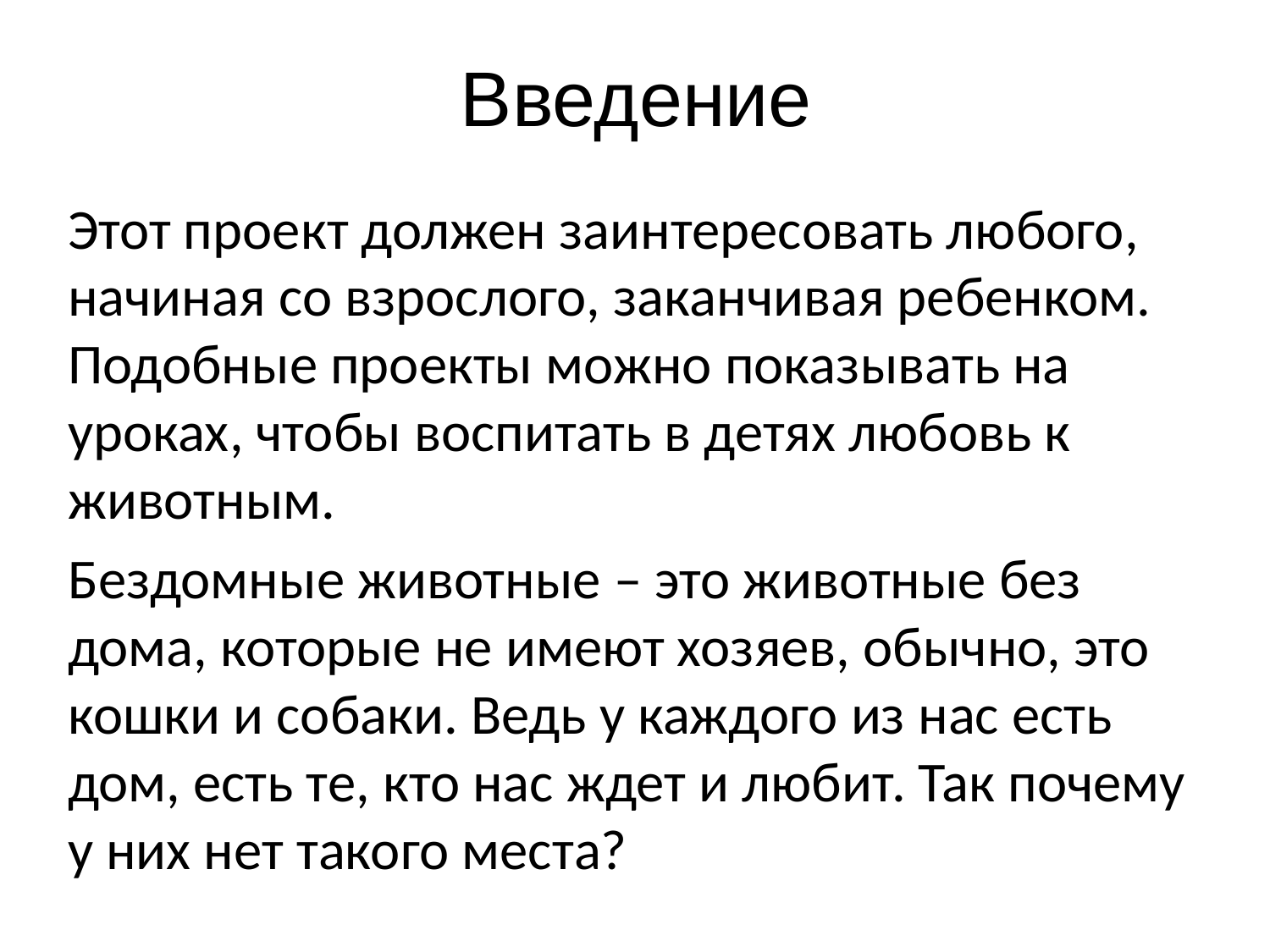

# Введение
Этот проект должен заинтересовать любого, начиная со взрослого, заканчивая ребенком. Подобные проекты можно показывать на уроках, чтобы воспитать в детях любовь к животным.
Бездомные животные – это животные без дома, которые не имеют хозяев, обычно, это  кошки и собаки. Ведь у каждого из нас есть дом, есть те, кто нас ждет и любит. Так почему у них нет такого места?